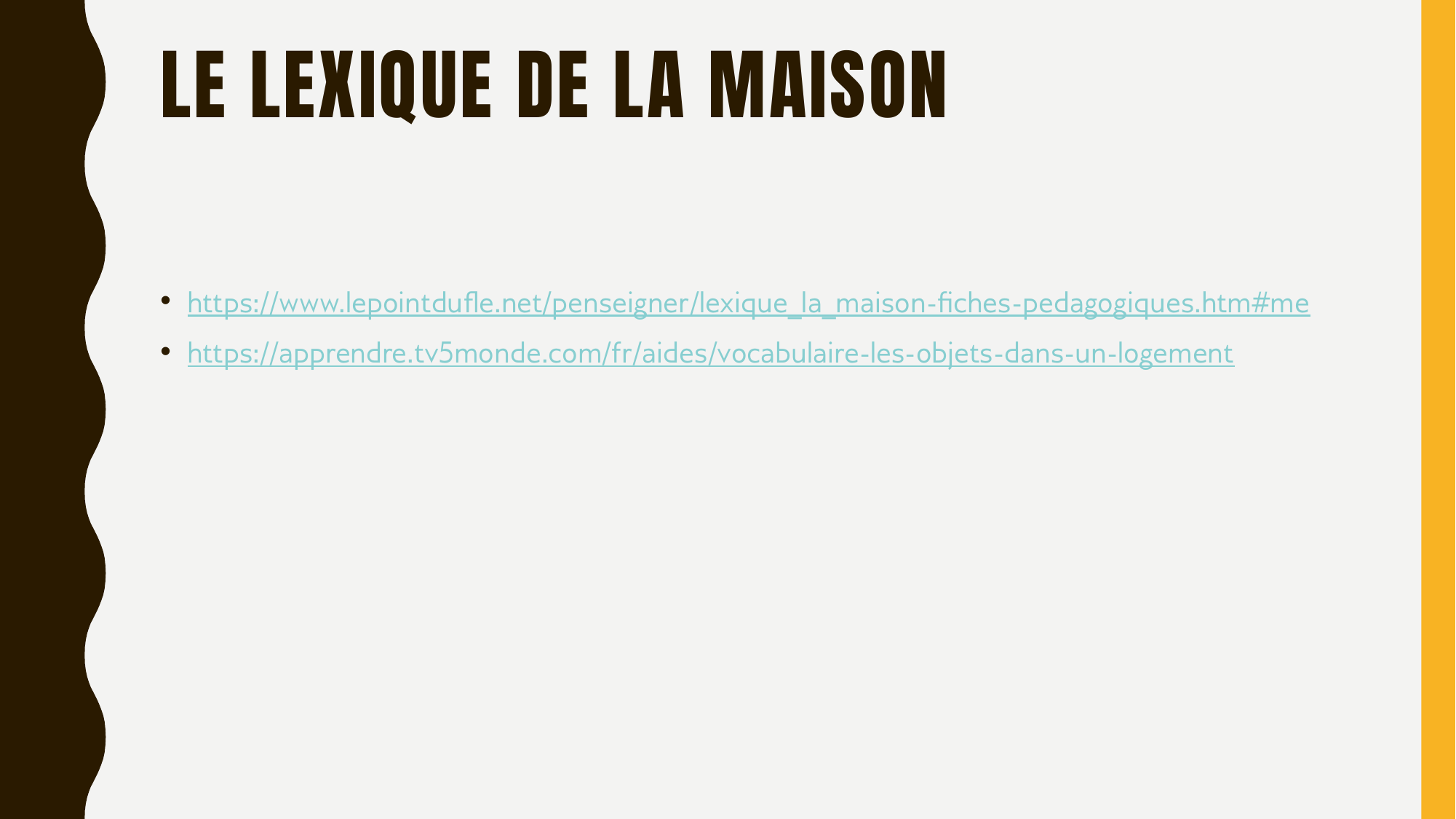

# Le lexique de la maison
https://www.lepointdufle.net/penseigner/lexique_la_maison-fiches-pedagogiques.htm#me
https://apprendre.tv5monde.com/fr/aides/vocabulaire-les-objets-dans-un-logement